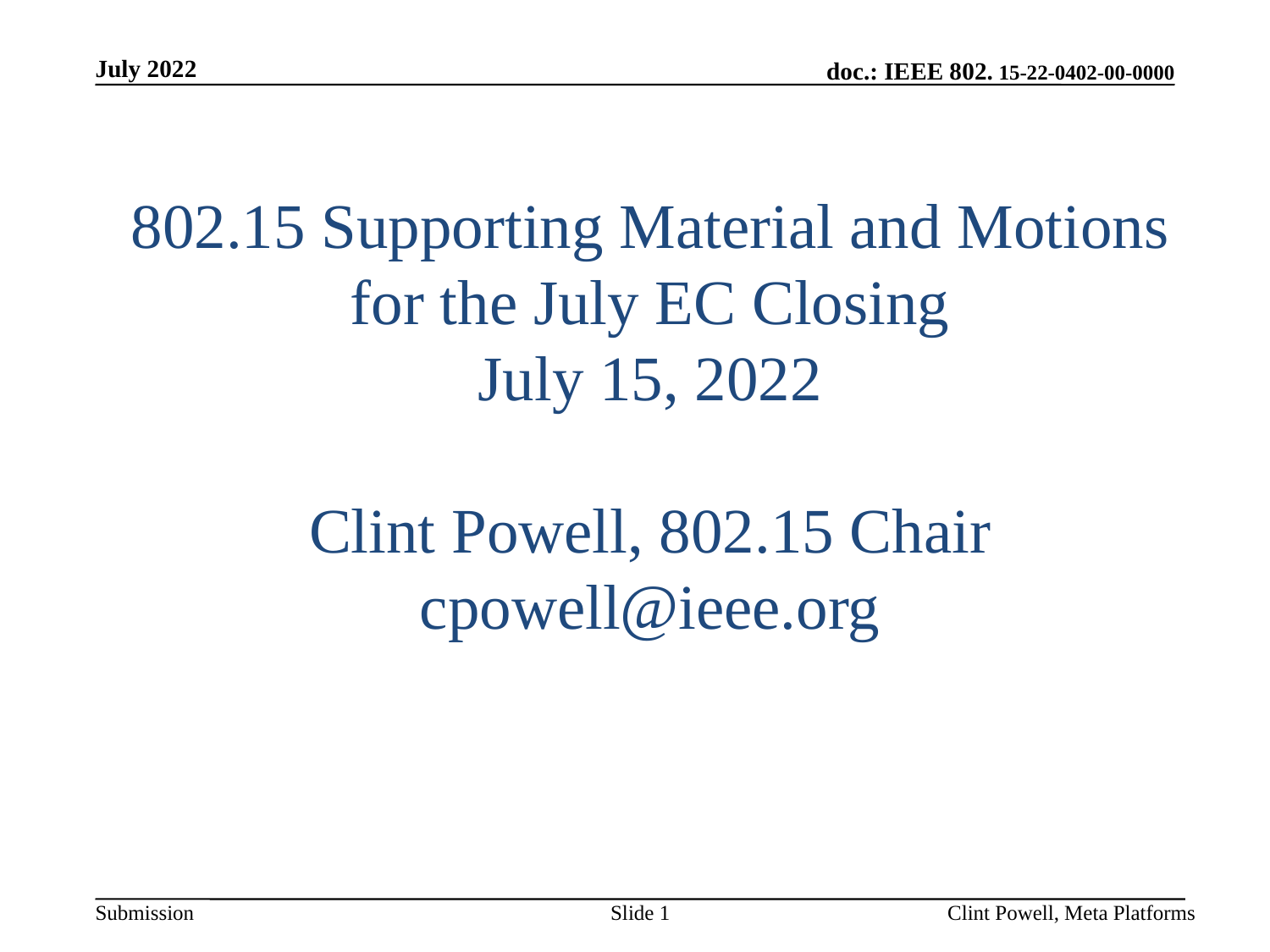

July 2022
# 802.15 Supporting Material and Motions for the July EC Closing July 15, 2022 Clint Powell, 802.15 Chair cpowell@ieee.org
Slide 1
Clint Powell, Meta Platforms